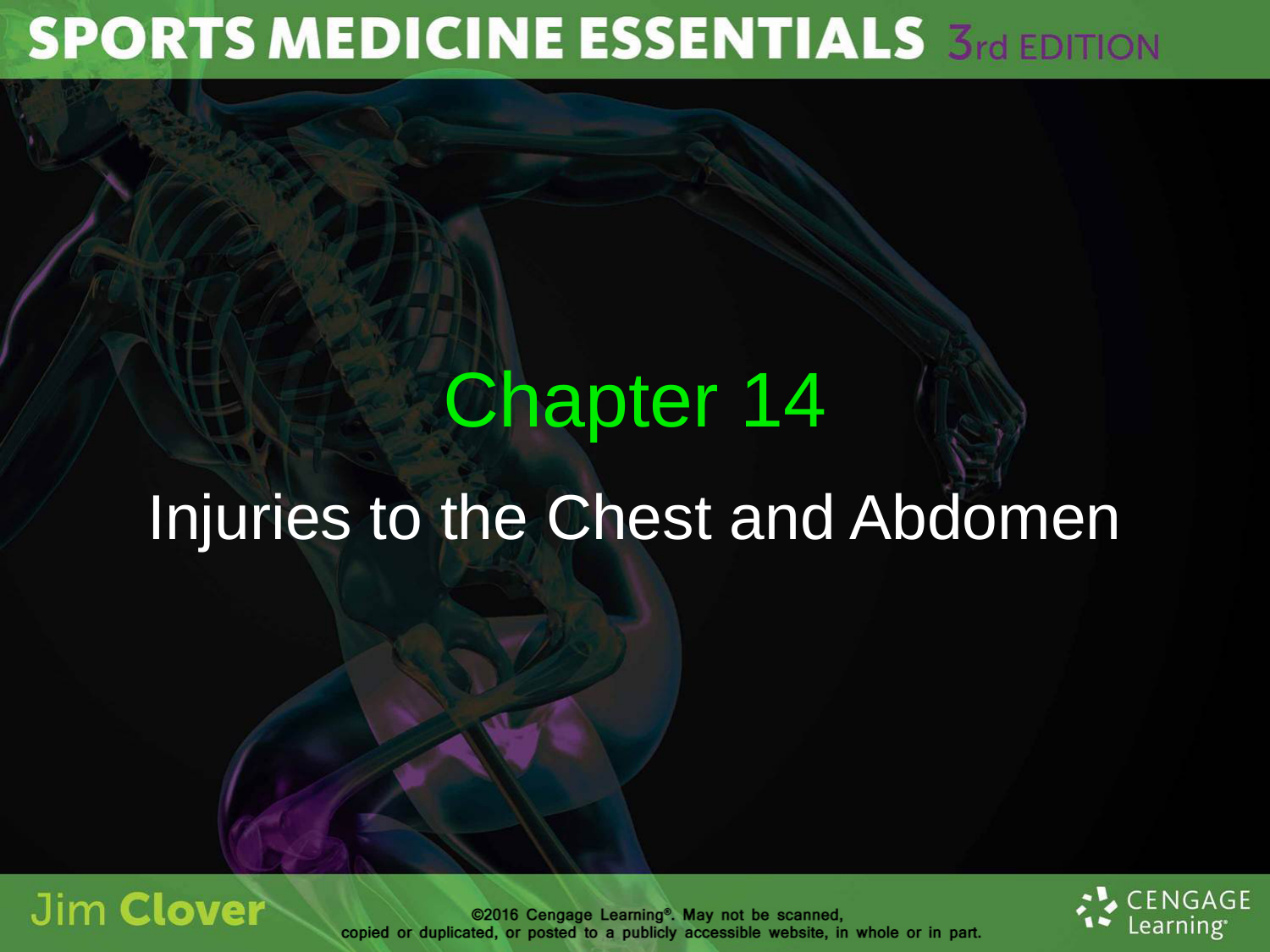

# Chapter 14
Injuries to the Chest and Abdomen